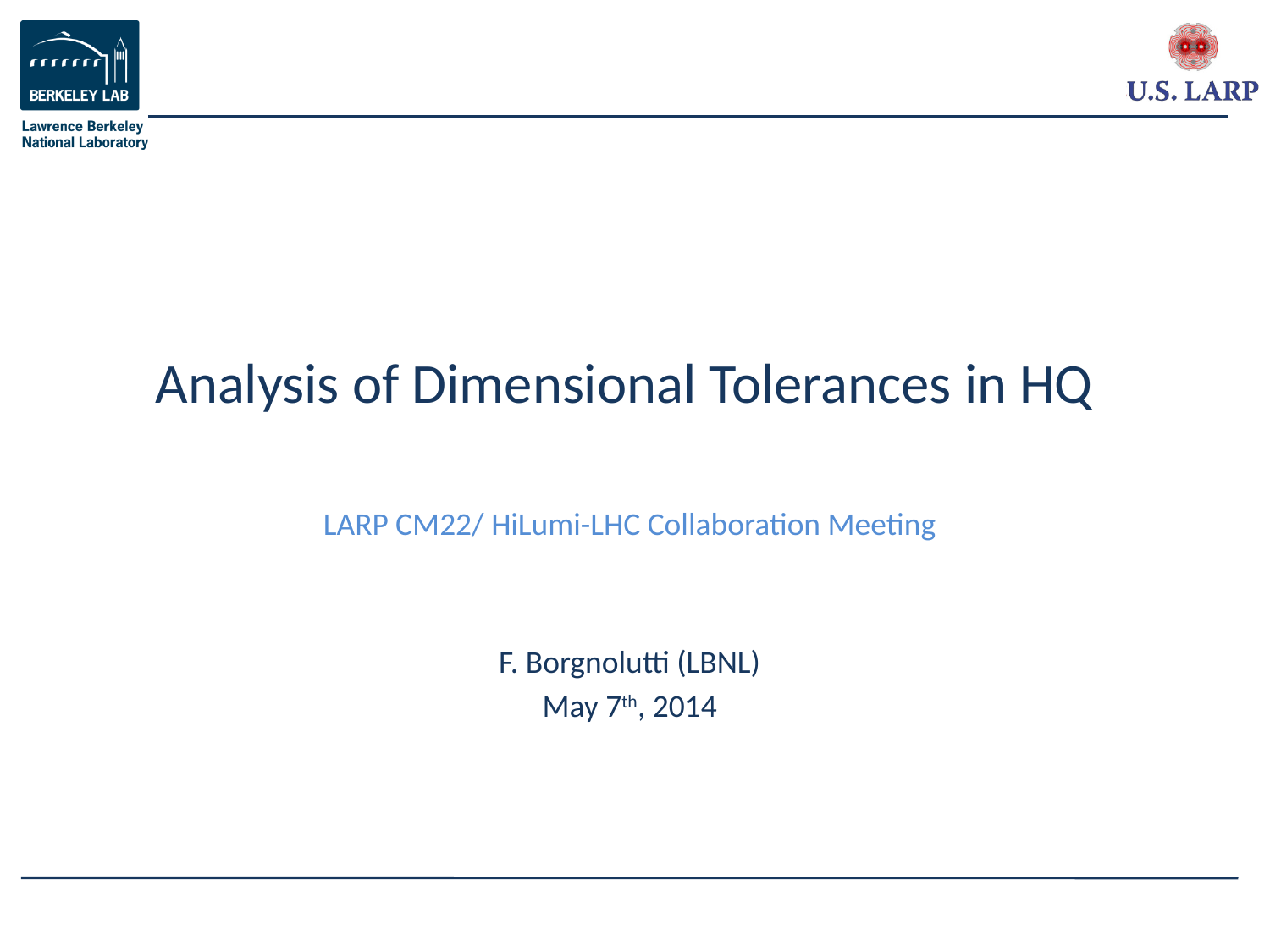

# Analysis of Dimensional Tolerances in HQ
LARP CM22/ HiLumi-LHC Collaboration Meeting
F. Borgnolutti (LBNL)
May 7th, 2014